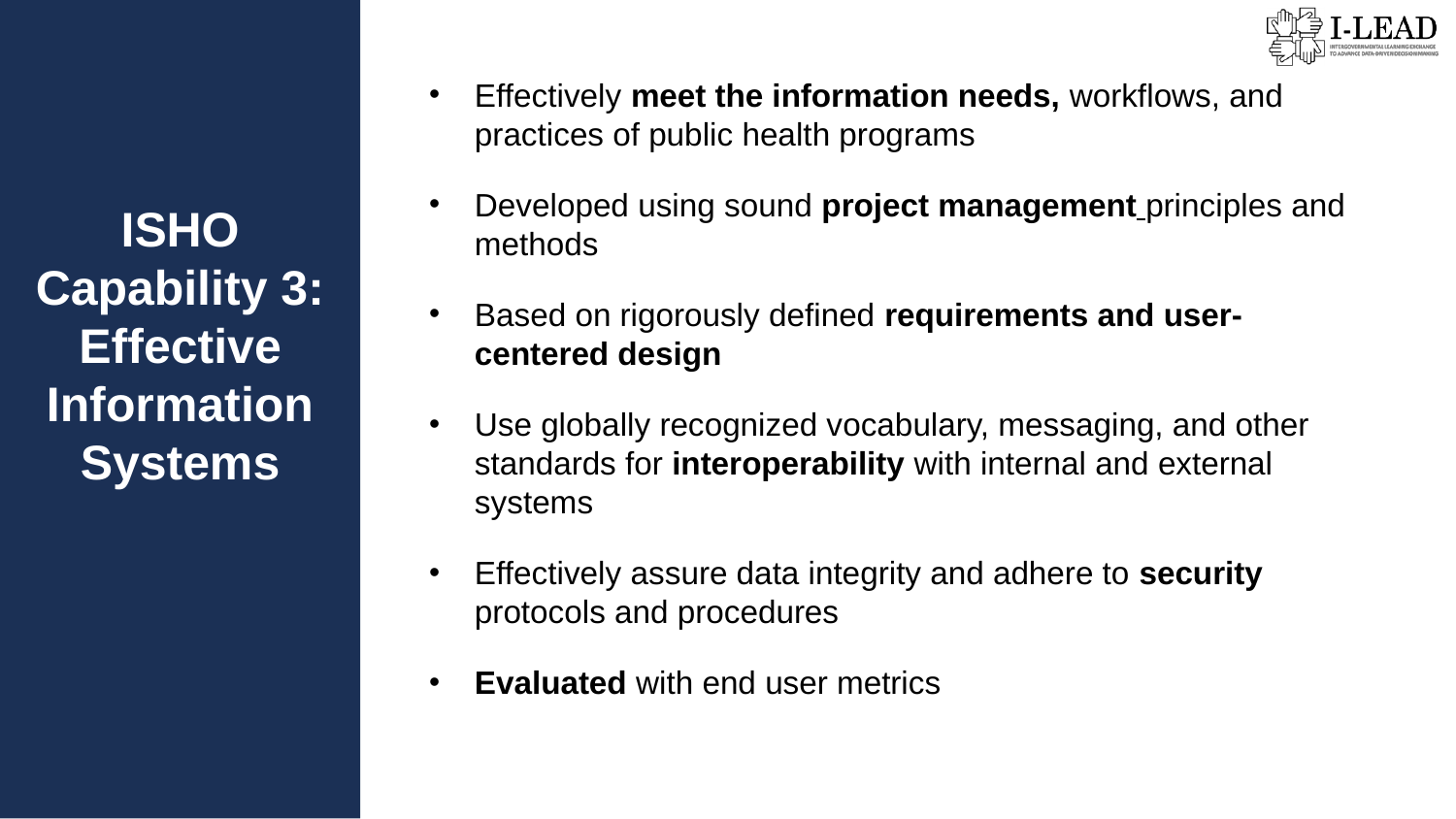

Effectively meet the information needs, workflows, and practices of public health programs
Developed using sound project management principles and methods
Based on rigorously defined requirements and user-centered design
Use globally recognized vocabulary, messaging, and other standards for interoperability with internal and external systems
Effectively assure data integrity and adhere to security protocols and procedures
Evaluated with end user metrics

ISHO Capability 3: Effective Information Systems